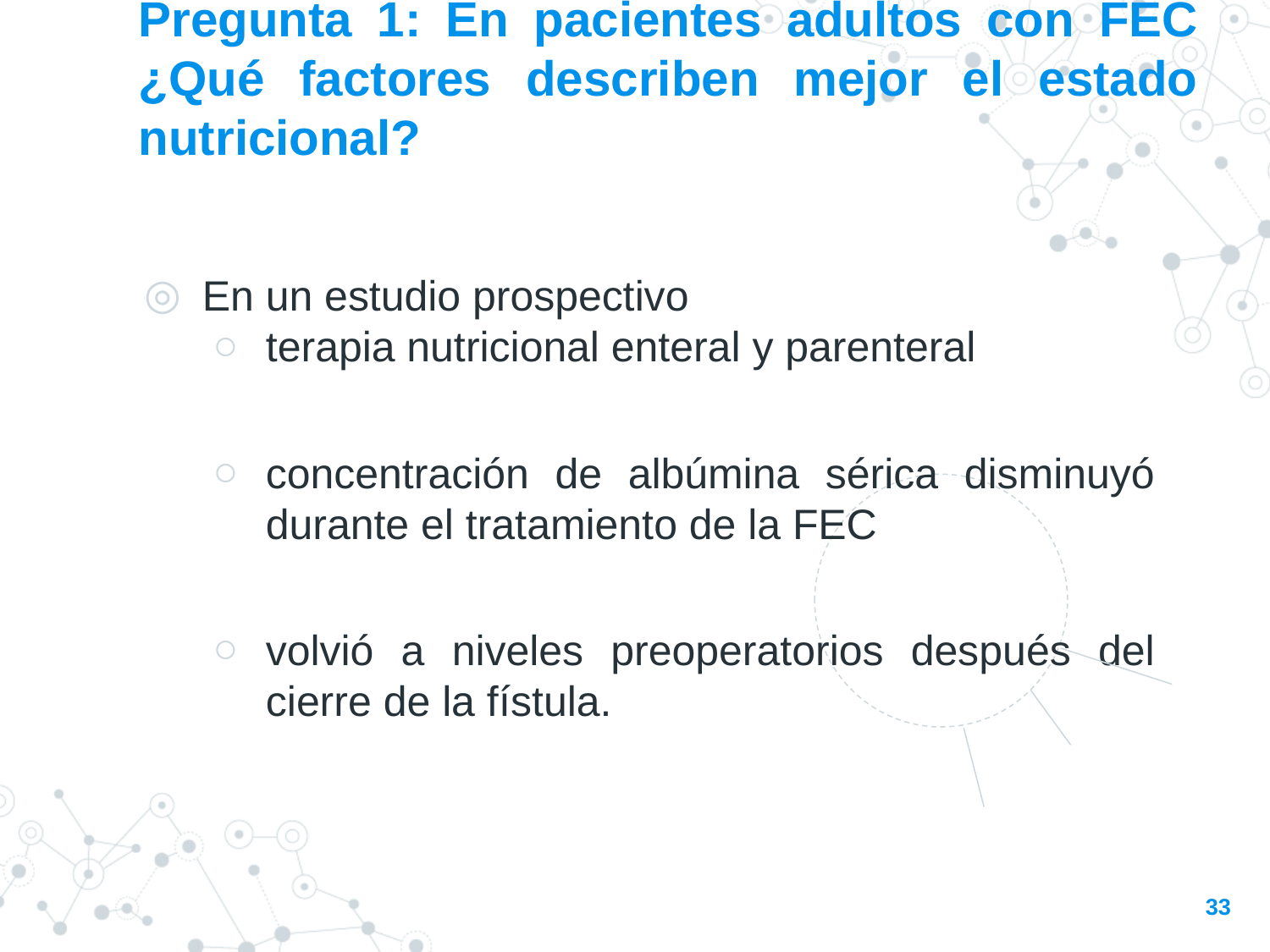

Pregunta 1: En pacientes adultos con FEC ¿Qué factores describen mejor el estado nutricional?
En un estudio prospectivo
terapia nutricional enteral y parenteral

concentración de albúmina sérica disminuyó durante el tratamiento de la FEC

volvió a niveles preoperatorios después del cierre de la fístula.

33